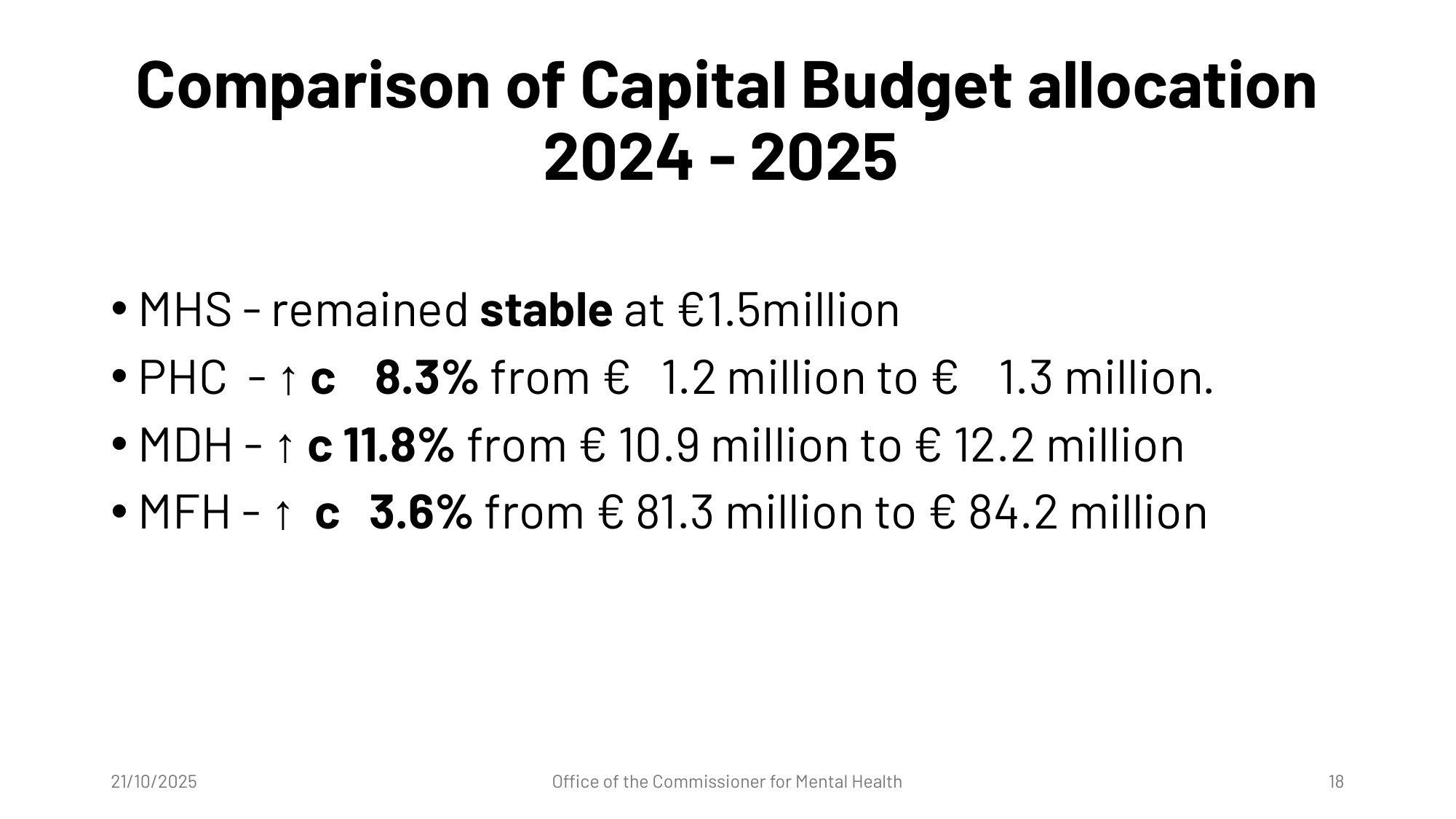

# Comparison of Capital Budget allocation 2024 - 2025

MHS - remained stable at €1.5million
PHC  - ↑ c    8.3% from €   1.2 million to €    1.3 million.
MDH - ↑ c 11.8% from € 10.9 million to € 12.2 million
MFH - ↑  c   3.6% from € 81.3 million to € 84.2 million

21/10/2025
Office of the Commissioner for Mental Health
18